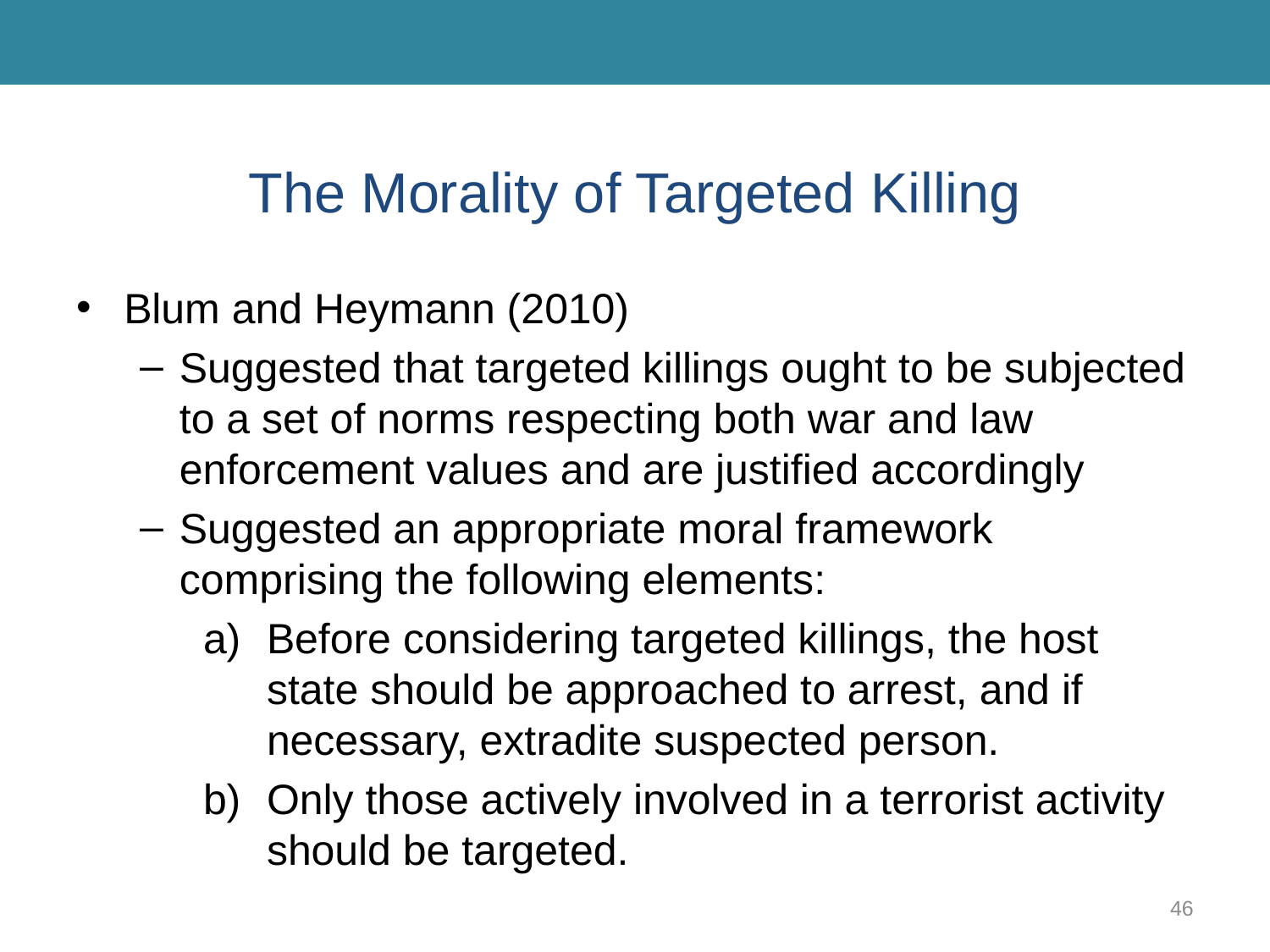

# The Morality of Targeted Killing
Blum and Heymann (2010)
Suggested that targeted killings ought to be subjected to a set of norms respecting both war and law enforcement values and are justified accordingly
Suggested an appropriate moral framework comprising the following elements:
Before considering targeted killings, the host state should be approached to arrest, and if necessary, extradite suspected person.
Only those actively involved in a terrorist activity should be targeted.

46